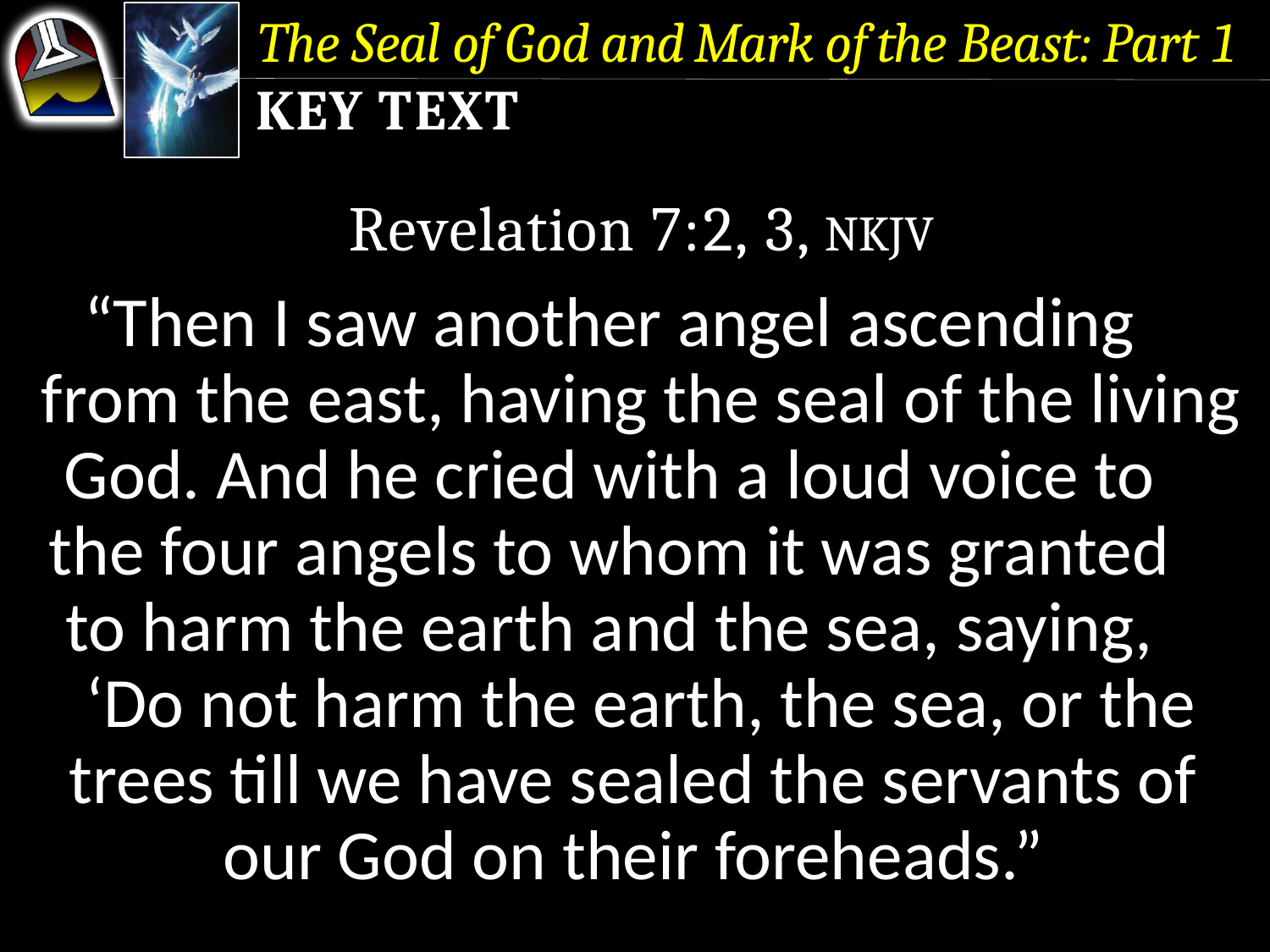

The Seal of God and Mark of the Beast: Part 1
Key Text
Revelation 7:2, 3, NKJV
“Then I saw another angel ascending     from the east, having the seal of the living God. And he cried with a loud voice to     the four angels to whom it was granted     to harm the earth and the sea, saying,     ‘Do not harm the earth, the sea, or the trees till we have sealed the servants of  our God on their foreheads.”